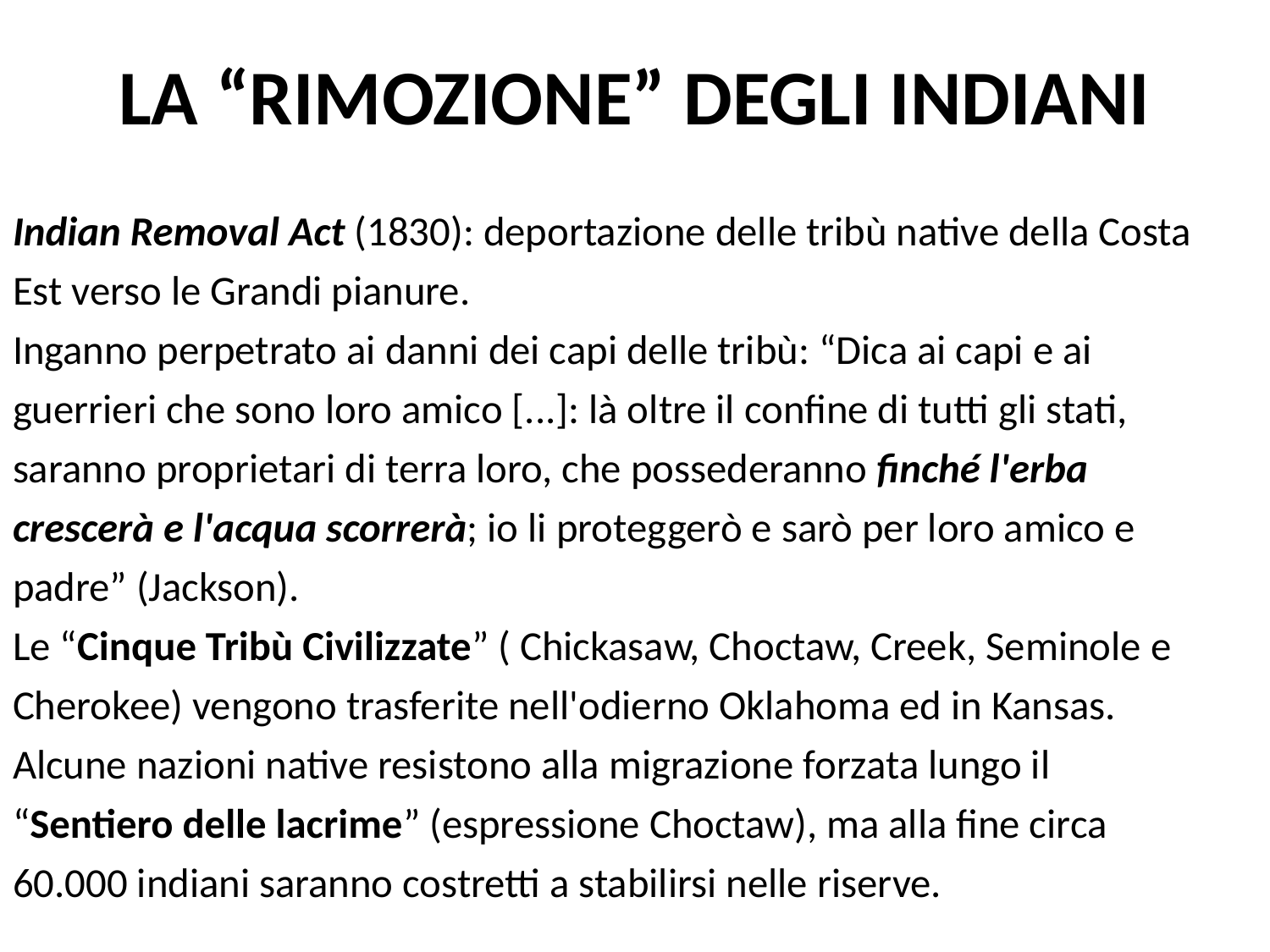

# LA “RIMOZIONE” DEGLI INDIANI
Indian Removal Act (1830): deportazione delle tribù native della Costa Est verso le Grandi pianure.
Inganno perpetrato ai danni dei capi delle tribù: “Dica ai capi e ai guerrieri che sono loro amico [...]: là oltre il confine di tutti gli stati, saranno proprietari di terra loro, che possederanno finché l'erba crescerà e l'acqua scorrerà; io li proteggerò e sarò per loro amico e padre” (Jackson).
Le “Cinque Tribù Civilizzate” ( Chickasaw, Choctaw, Creek, Seminole e Cherokee) vengono trasferite nell'odierno Oklahoma ed in Kansas. Alcune nazioni native resistono alla migrazione forzata lungo il “Sentiero delle lacrime” (espressione Choctaw), ma alla fine circa 60.000 indiani saranno costretti a stabilirsi nelle riserve.